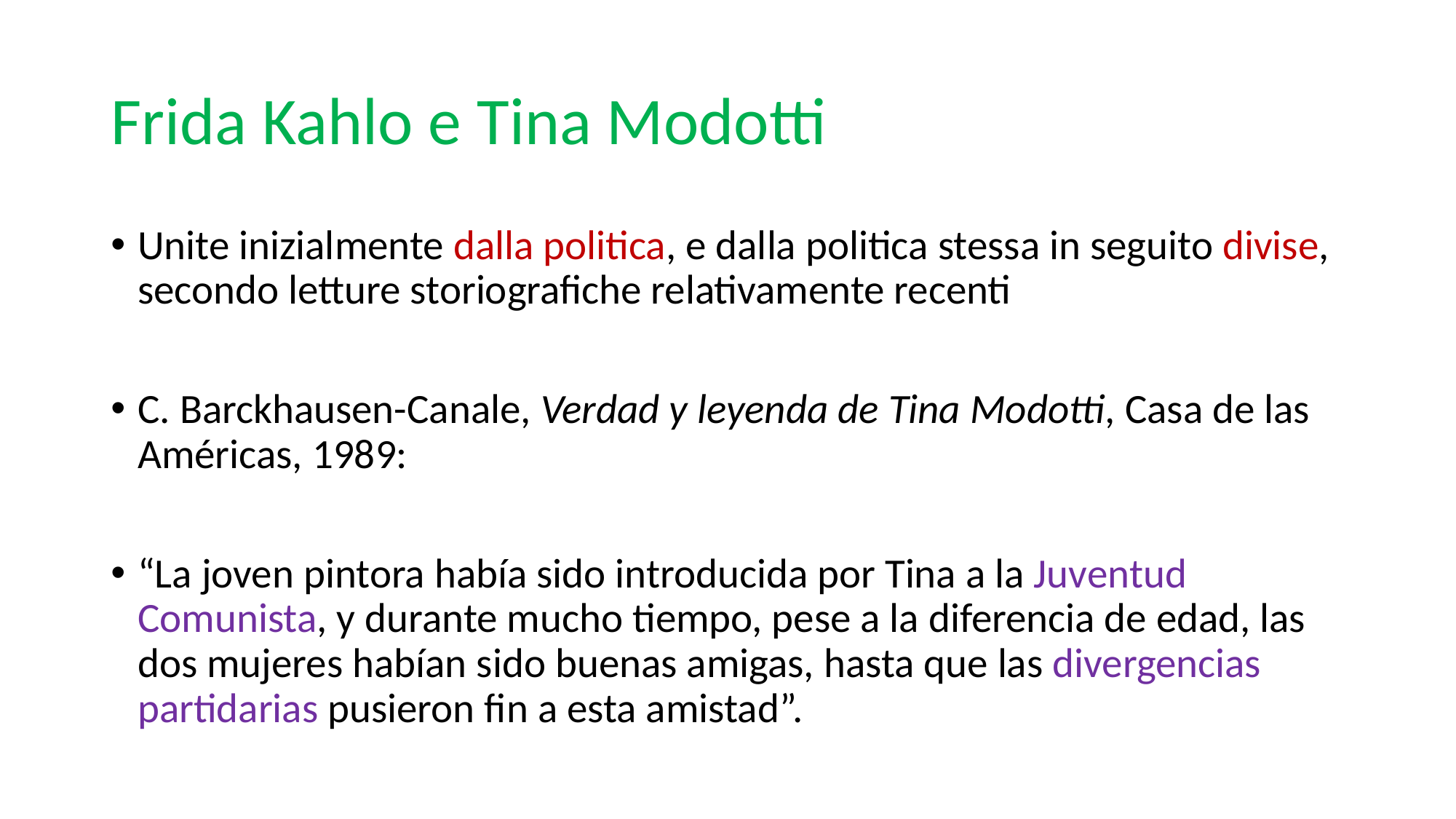

# Frida Kahlo e Tina Modotti
Unite inizialmente dalla politica, e dalla politica stessa in seguito divise, secondo letture storiografiche relativamente recenti

C. Barckhausen-Canale, Verdad y leyenda de Tina Modotti, Casa de las Américas, 1989:

“La joven pintora había sido introducida por Tina a la Juventud Comunista, y durante mucho tiempo, pese a la diferencia de edad, las dos mujeres habían sido buenas amigas, hasta que las divergencias partidarias pusieron fin a esta amistad”.